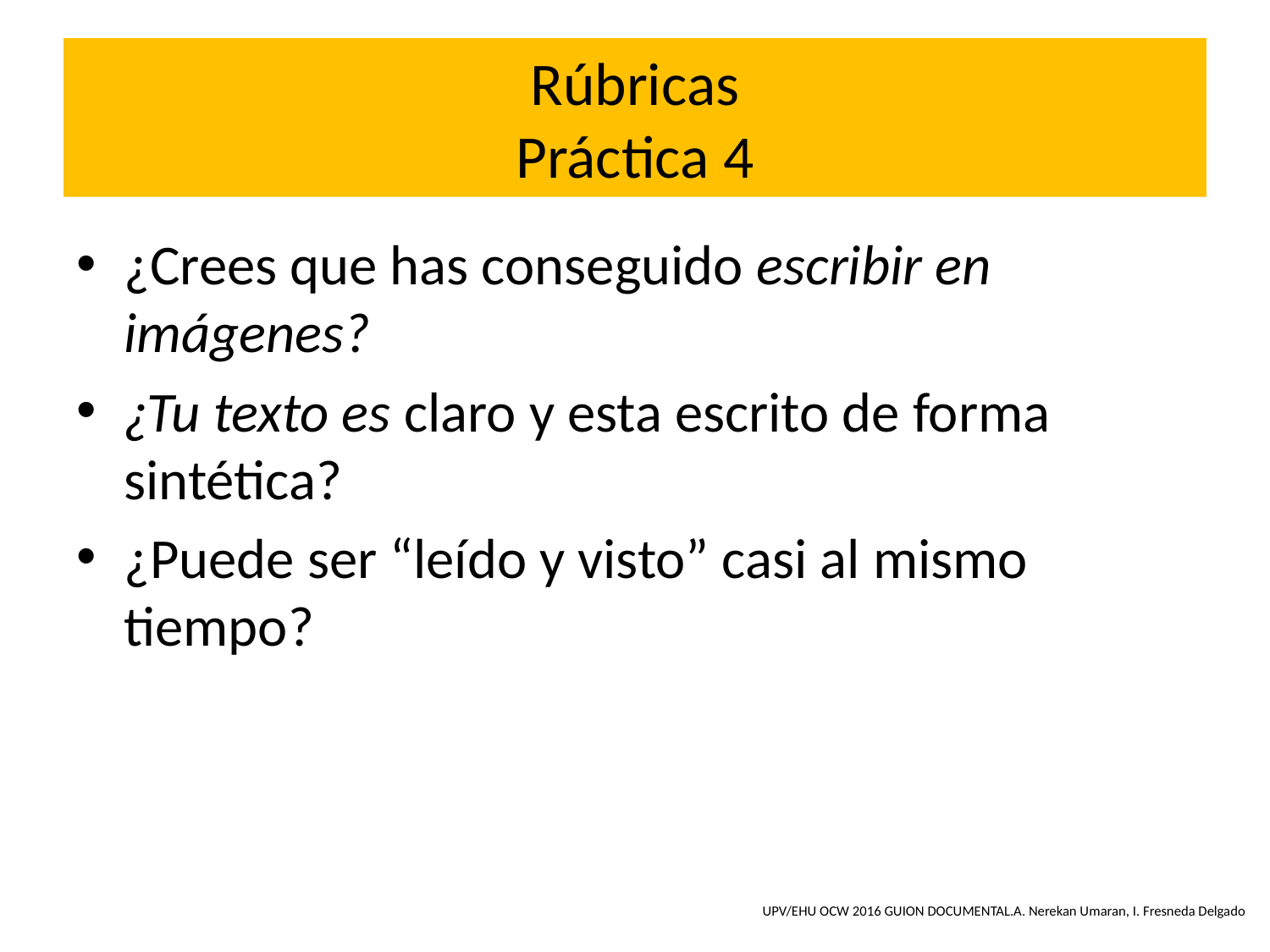

# Rúbricas Práctica 4
¿Crees que has conseguido escribir en imágenes?
¿Tu texto es claro y esta escrito de forma sintética?
¿Puede ser “leído y visto” casi al mismo tiempo?